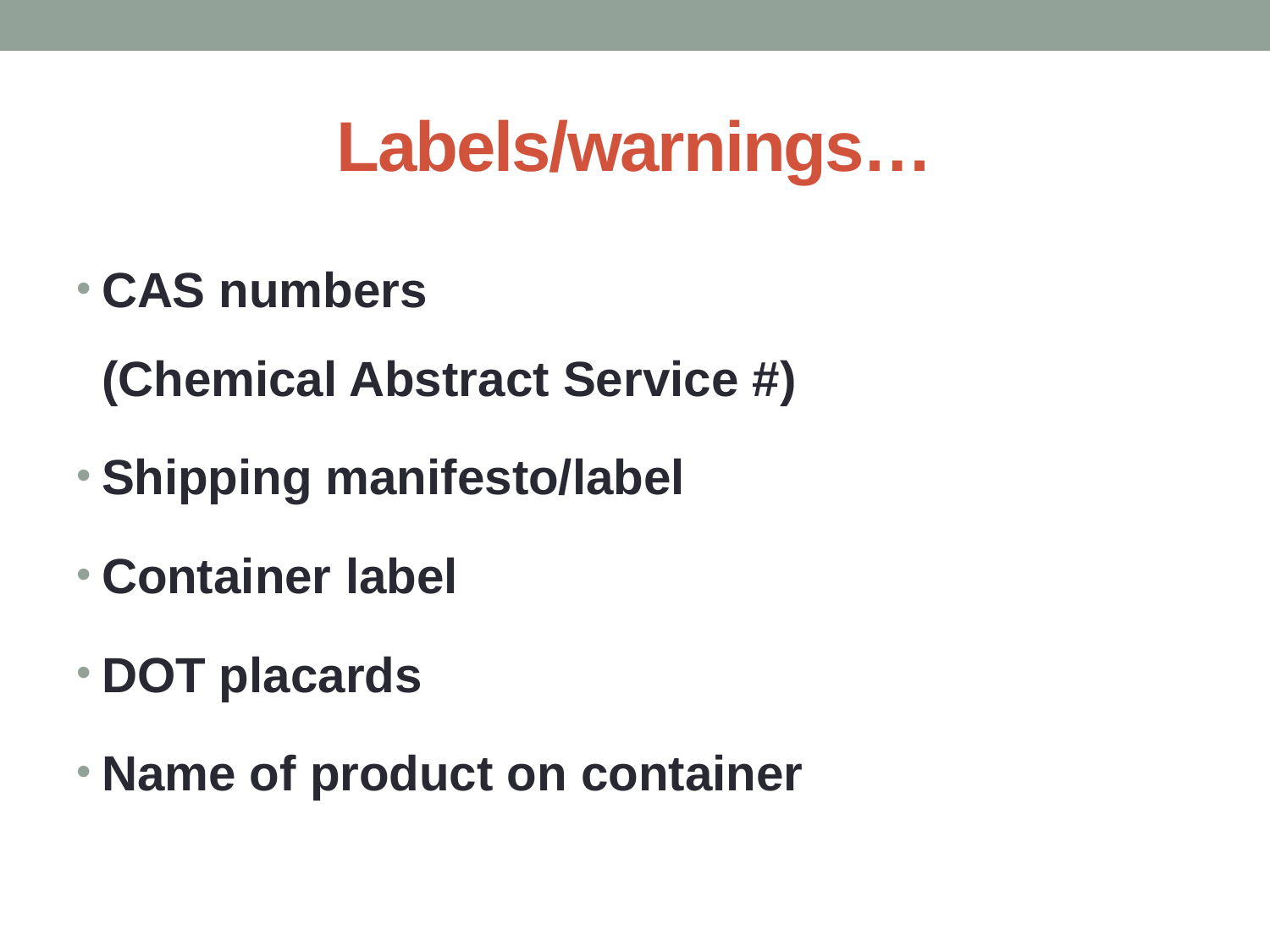

# Labels/warnings…
CAS numbers
(Chemical Abstract Service #)
Shipping manifesto/label
Container label
DOT placards
Name of product on container